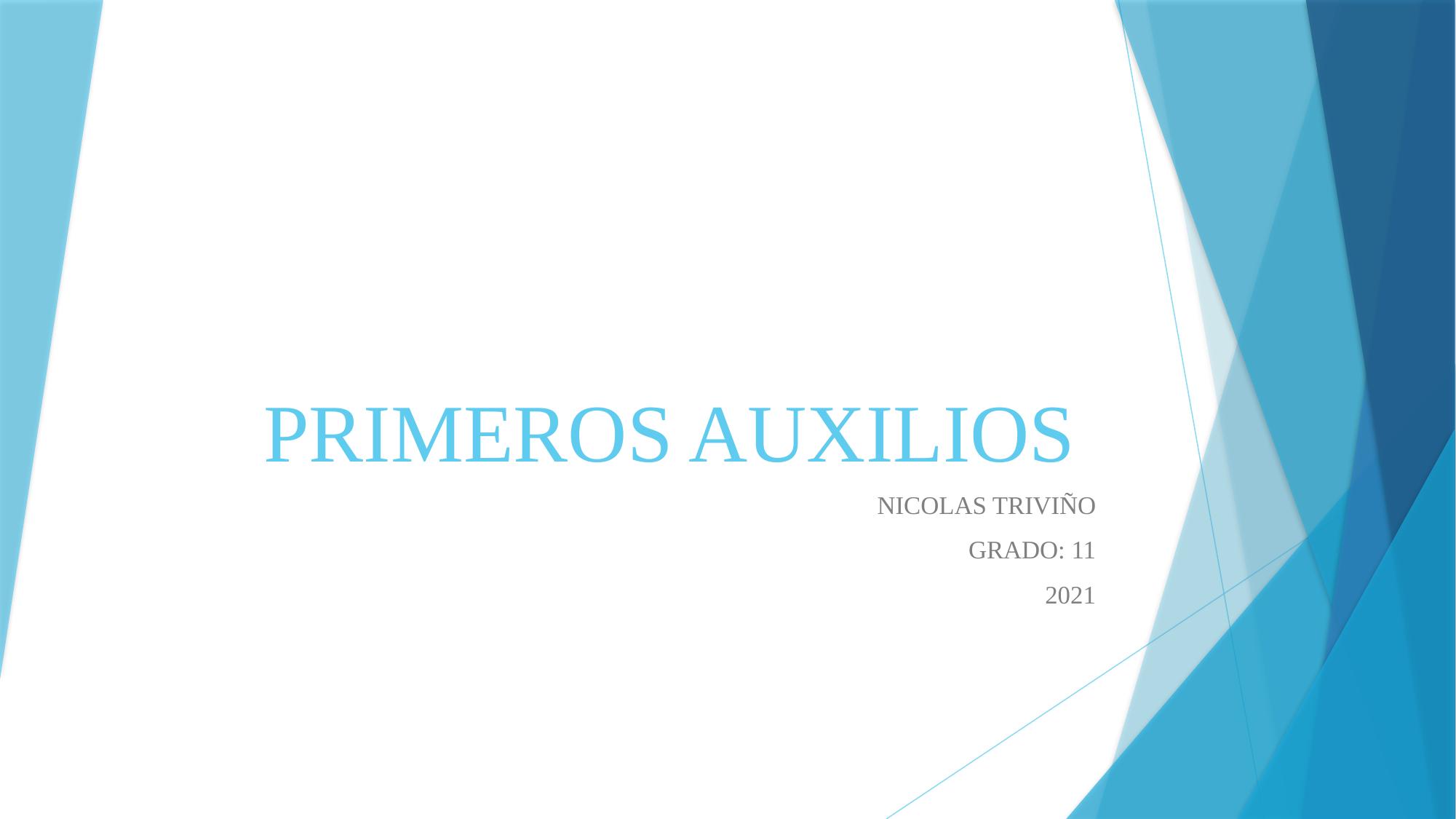

# PRIMEROS AUXILIOS
NICOLAS TRIVIÑO
GRADO: 11
2021